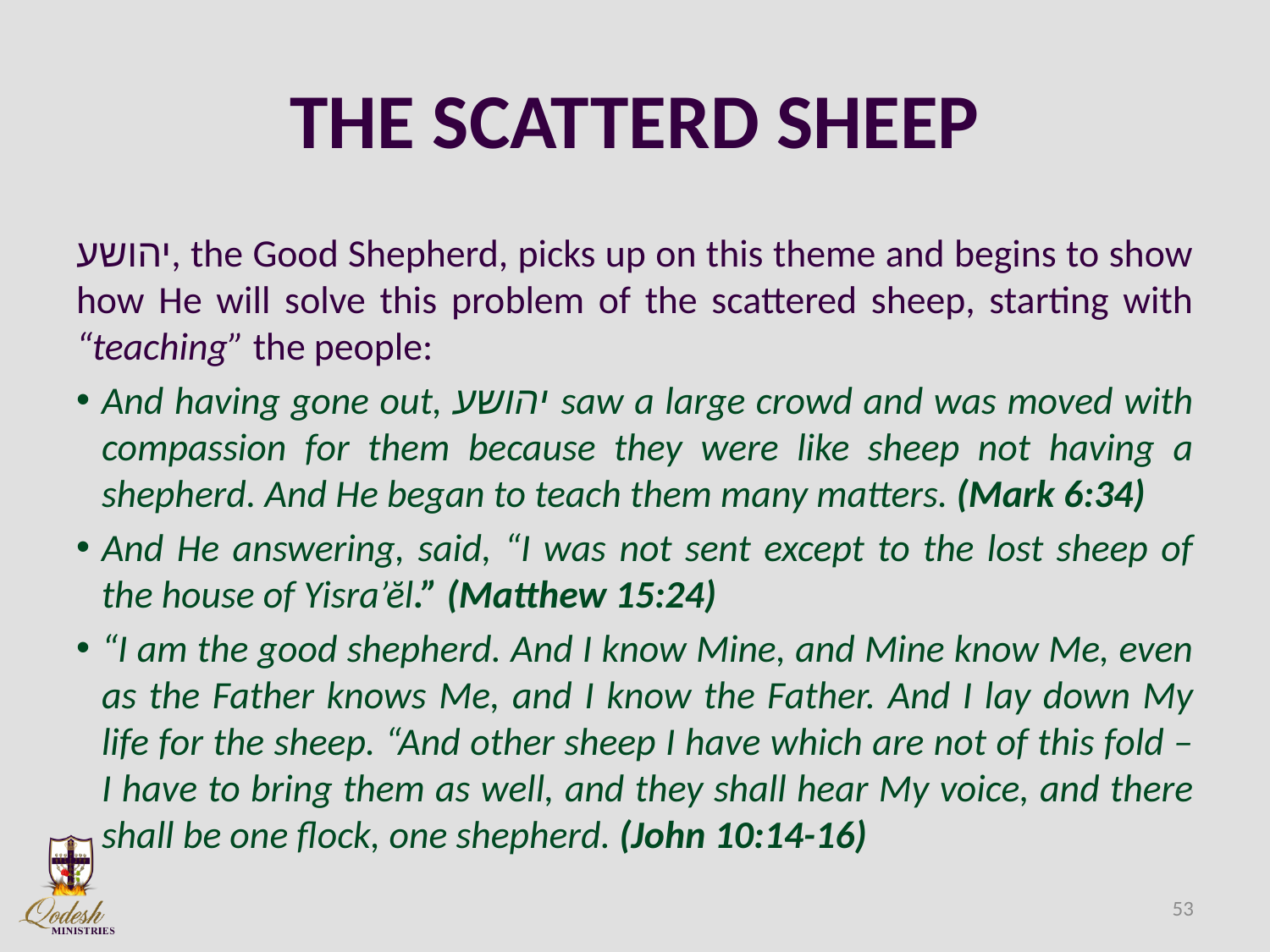

# THE SCATTERD SHEEP
יהושע, the Good Shepherd, picks up on this theme and begins to show how He will solve this problem of the scattered sheep, starting with “teaching” the people:
And having gone out, יהושע saw a large crowd and was moved with compassion for them because they were like sheep not having a shepherd. And He began to teach them many matters. (Mark 6:34)
And He answering, said, “I was not sent except to the lost sheep of the house of Yisra’ĕl.” (Matthew 15:24)
“I am the good shepherd. And I know Mine, and Mine know Me, even as the Father knows Me, and I know the Father. And I lay down My life for the sheep. “And other sheep I have which are not of this fold – I have to bring them as well, and they shall hear My voice, and there shall be one flock, one shepherd. (John 10:14-16)

53